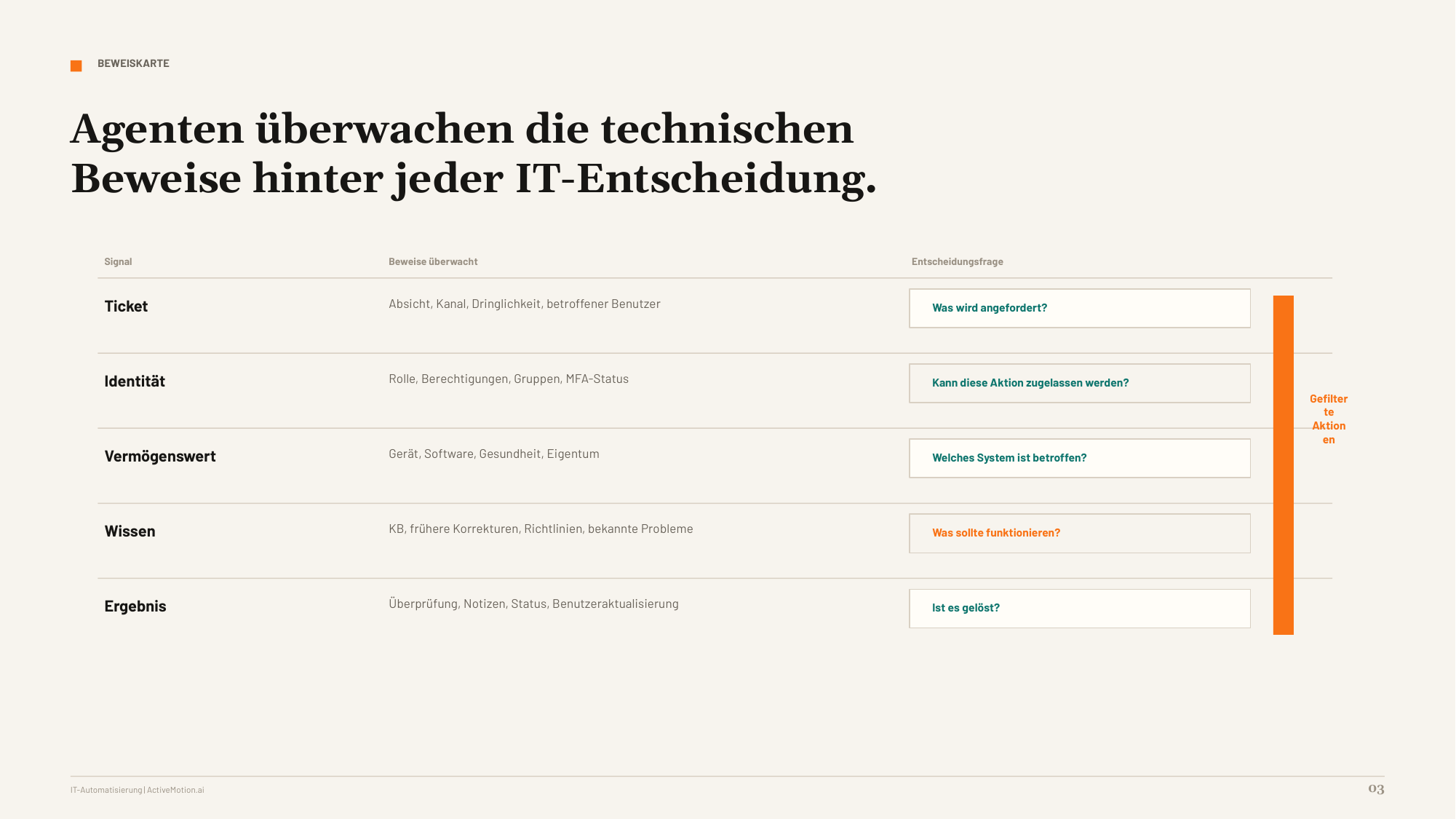

BEWEISKARTE

Agenten überwachen die technischen Beweise hinter jeder IT-Entscheidung.
Signal
Beweise überwacht
Entscheidungsfrage

Ticket
Absicht, Kanal, Dringlichkeit, betroffener Benutzer

Was wird angefordert?

Identität
Rolle, Berechtigungen, Gruppen, MFA-Status
Kann diese Aktion zugelassen werden?
Gefilterte Aktionen

Vermögenswert
Gerät, Software, Gesundheit, Eigentum
Welches System ist betroffen?

Wissen
KB, frühere Korrekturen, Richtlinien, bekannte Probleme
Was sollte funktionieren?

Ergebnis
Überprüfung, Notizen, Status, Benutzeraktualisierung
Ist es gelöst?

03
IT-Automatisierung | ActiveMotion.ai